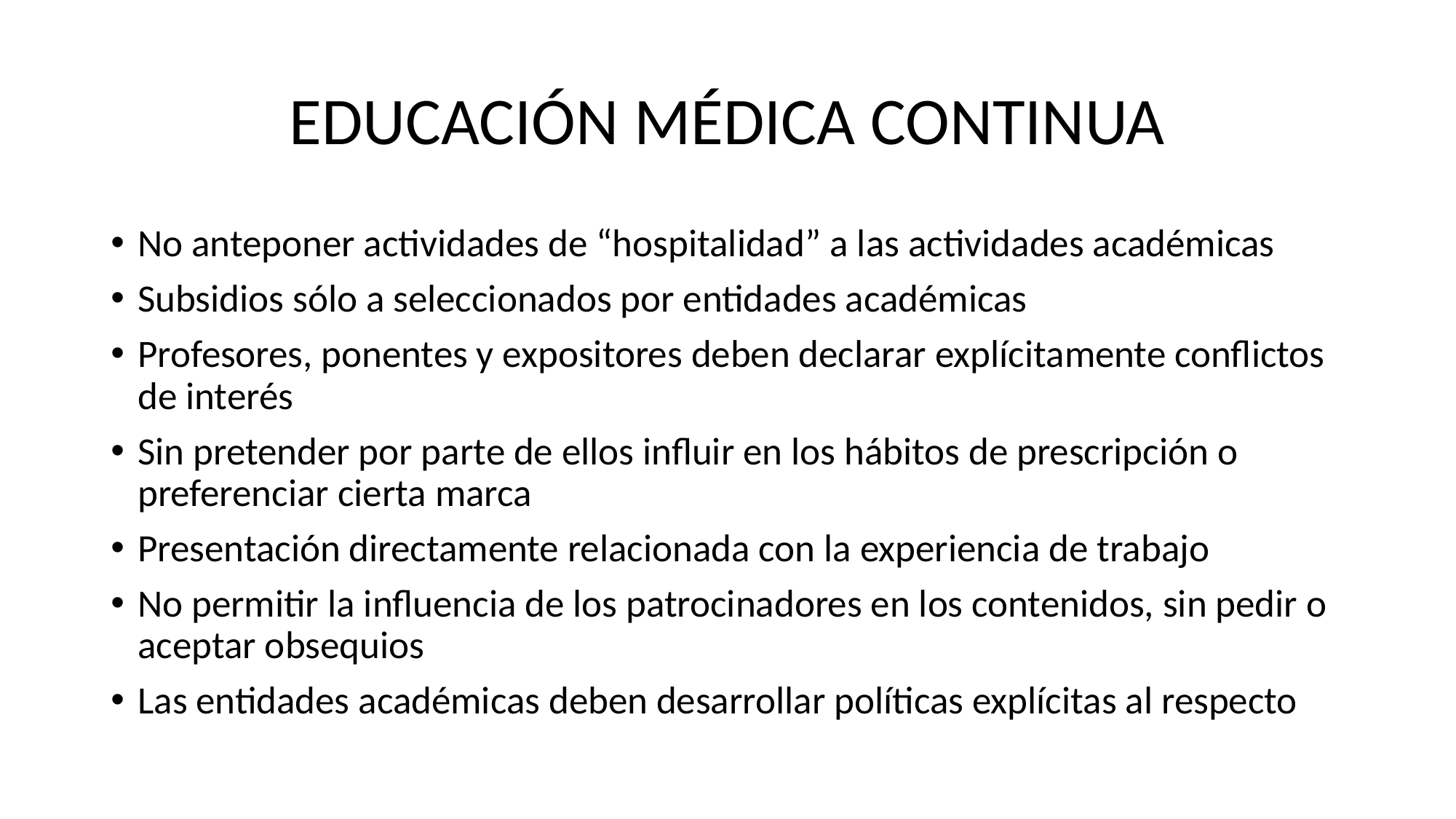

# EDUCACIÓN MÉDICA CONTINUA
No anteponer actividades de “hospitalidad” a las actividades académicas
Subsidios sólo a seleccionados por entidades académicas
Profesores, ponentes y expositores deben declarar explícitamente conflictos de interés
Sin pretender por parte de ellos influir en los hábitos de prescripción o preferenciar cierta marca
Presentación directamente relacionada con la experiencia de trabajo
No permitir la influencia de los patrocinadores en los contenidos, sin pedir o aceptar obsequios
Las entidades académicas deben desarrollar políticas explícitas al respecto